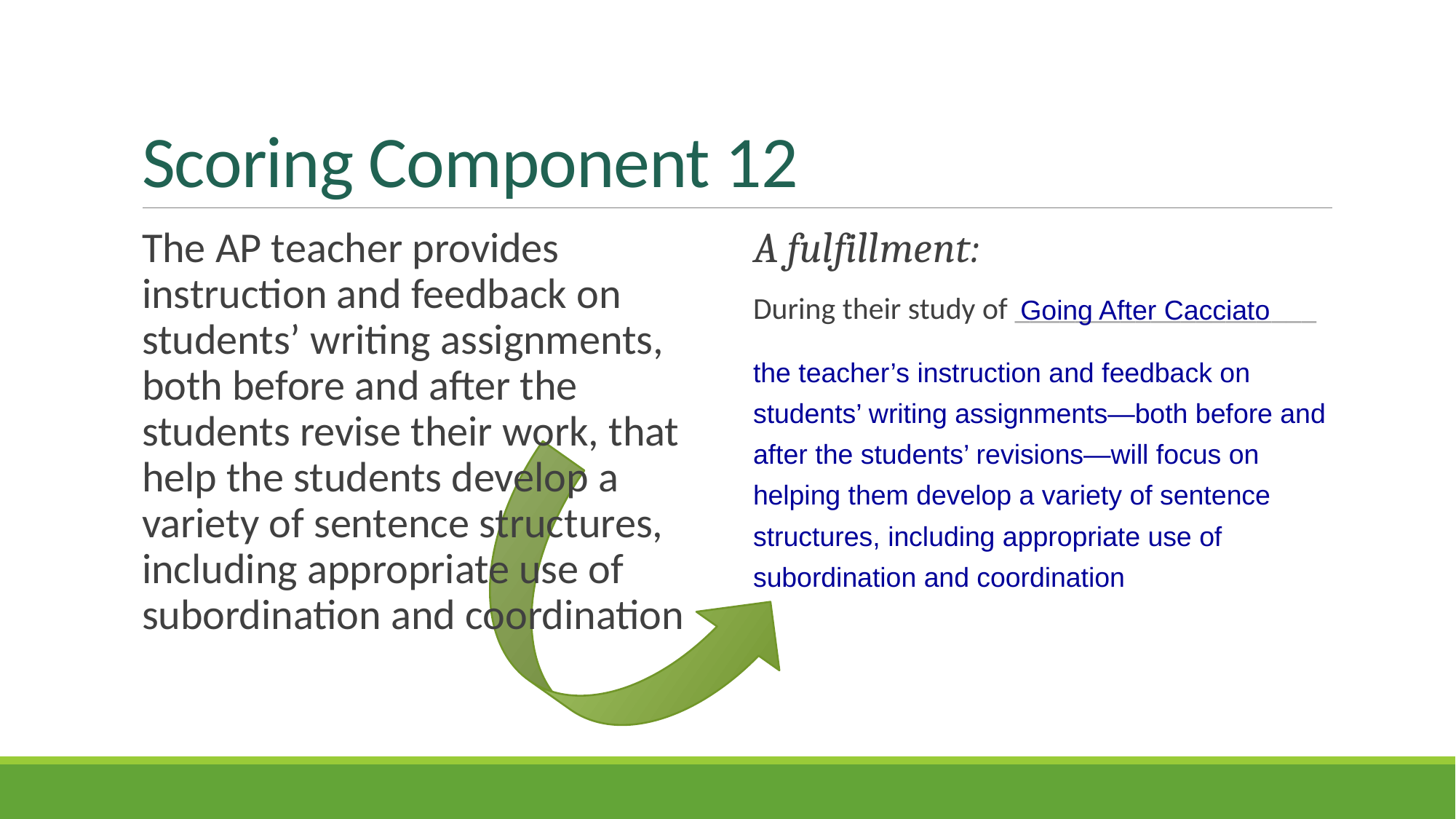

# Scoring Component 12
The AP teacher provides instruction and feedback on students’ writing assignments, both before and after the students revise their work, that help the students develop a variety of sentence structures, including appropriate use of subordination and coordination

A fulfillment:
During their study of ____________________
the teacher’s instruction and feedback on students’ writing assignments—both before and after the students’ revisions—will focus on helping them develop a variety of sentence structures, including appropriate use of subordination and coordination
Going After Cacciato